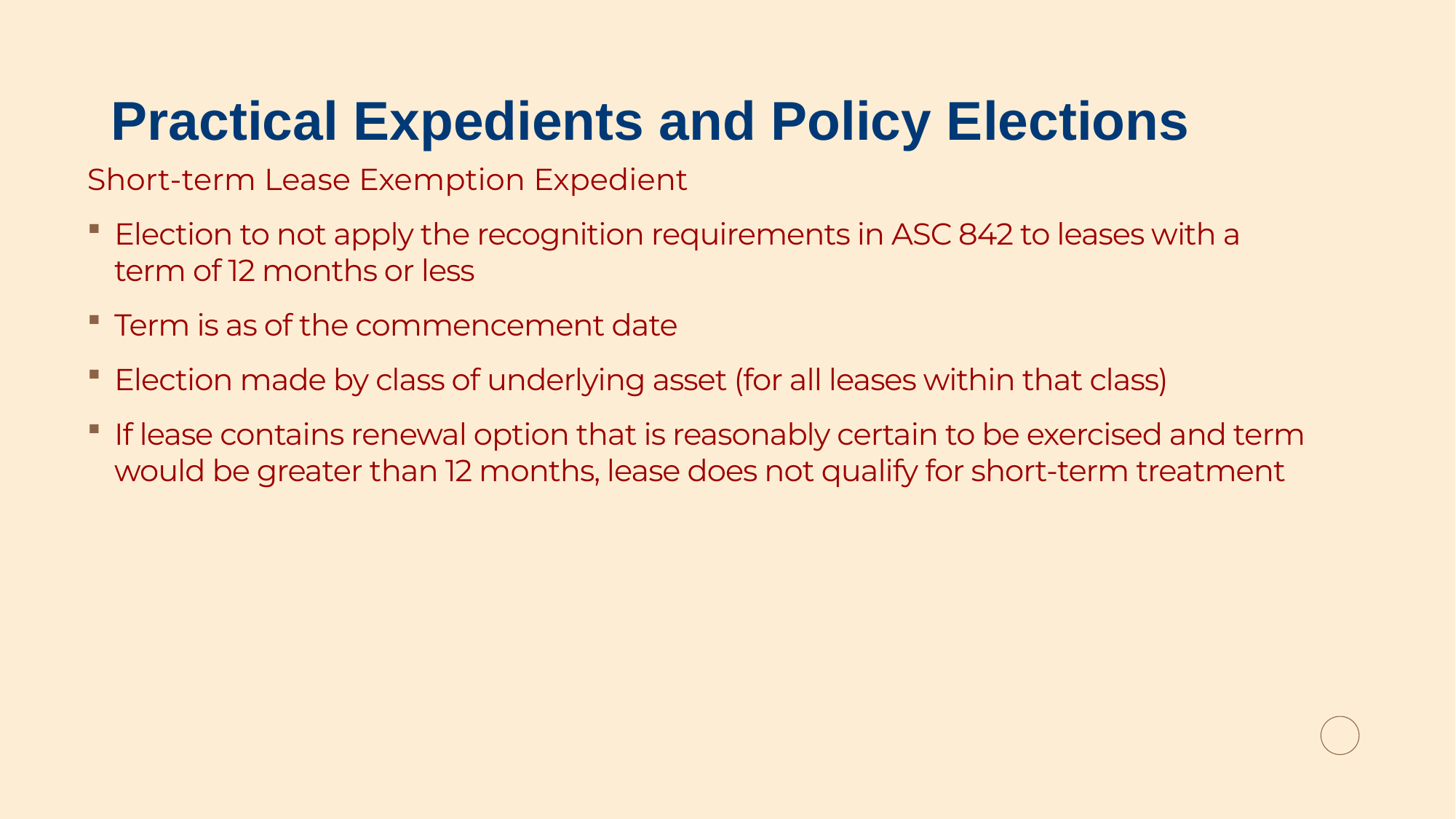

# Practical Expedients and Policy Elections
Short-term Lease Exemption Expedient
Election to not apply the recognition requirements in ASC 842 to leases with a term of 12 months or less
Term is as of the commencement date
Election made by class of underlying asset (for all leases within that class)
If lease contains renewal option that is reasonably certain to be exercised and term would be greater than 12 months, lease does not qualify for short-term treatment